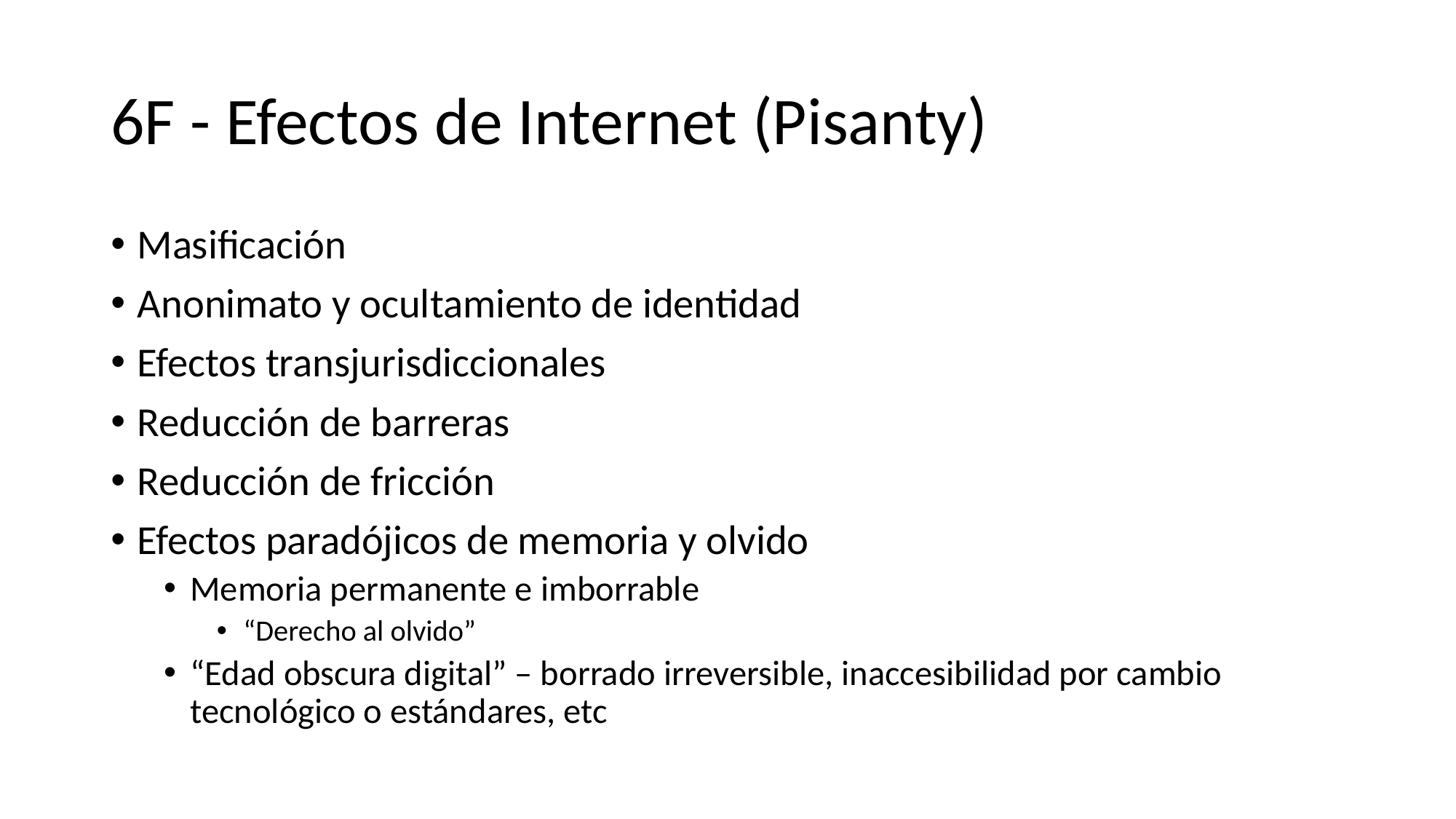

# 6F - Efectos de Internet (Pisanty)
Masificación
Anonimato y ocultamiento de identidad
Efectos transjurisdiccionales
Reducción de barreras
Reducción de fricción
Efectos paradójicos de memoria y olvido
Memoria permanente e imborrable
“Derecho al olvido”
“Edad obscura digital” – borrado irreversible, inaccesibilidad por cambio tecnológico o estándares, etc